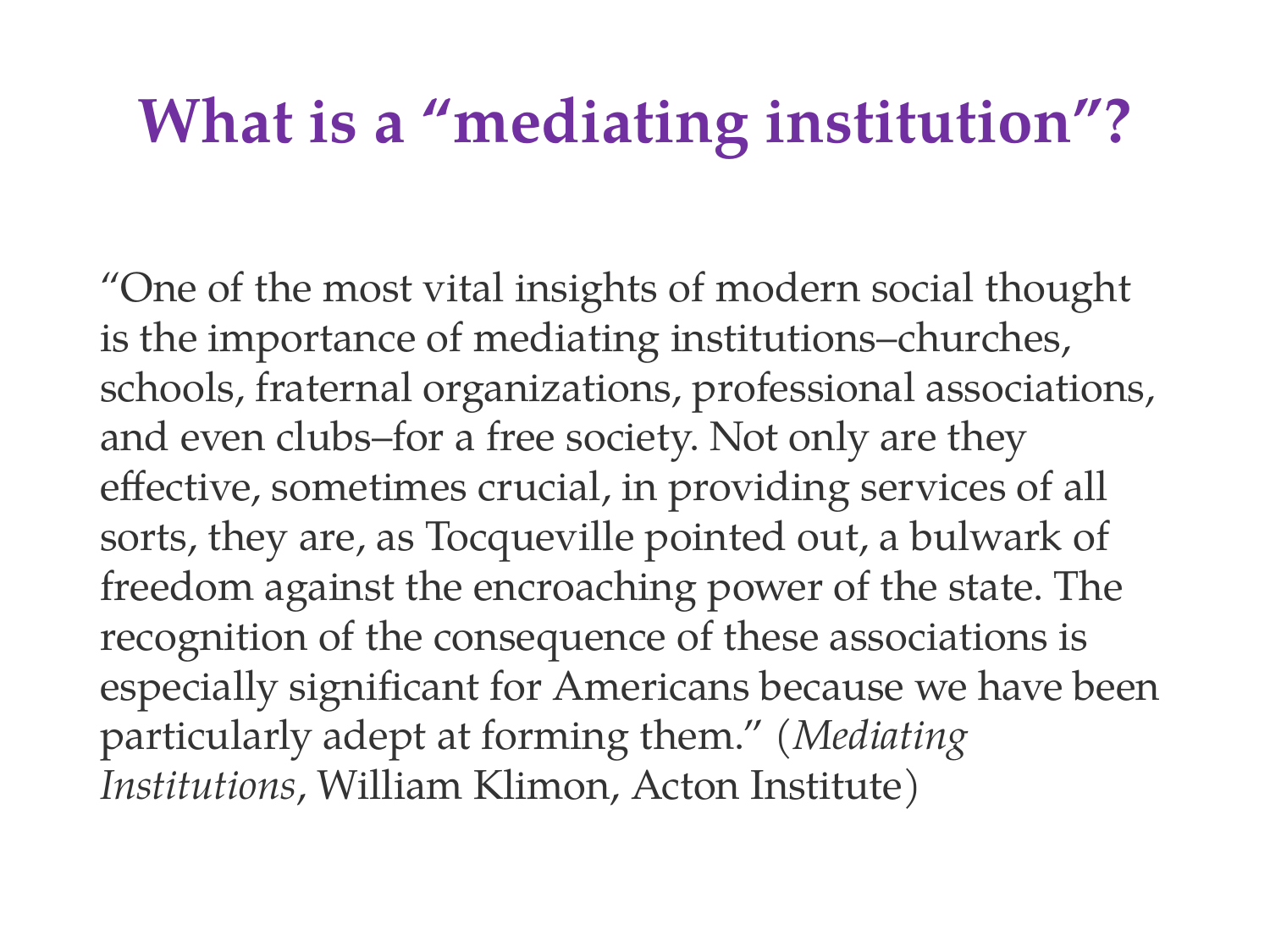

# What is a “mediating institution”?
“One of the most vital insights of modern social thought is the importance of mediating institutions–churches, schools, fraternal organizations, professional associations, and even clubs–for a free society. Not only are they effective, sometimes crucial, in providing services of all sorts, they are, as Tocqueville pointed out, a bulwark of freedom against the encroaching power of the state. The recognition of the consequence of these associations is especially significant for Americans because we have been particularly adept at forming them.” (Mediating Institutions, William Klimon, Acton Institute)